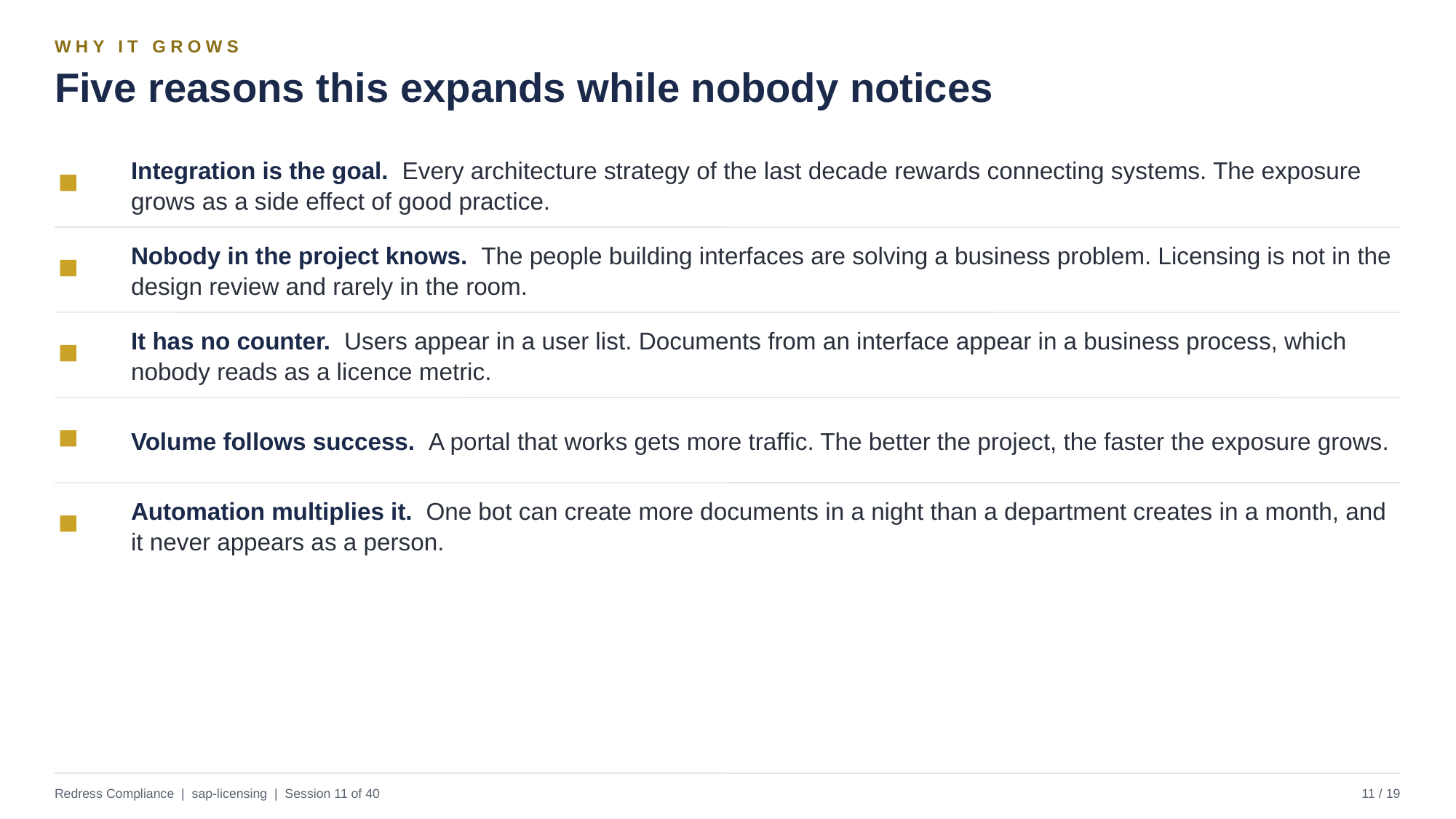

WHY IT GROWS
Five reasons this expands while nobody notices
Integration is the goal.  Every architecture strategy of the last decade rewards connecting systems. The exposure grows as a side effect of good practice.

Nobody in the project knows.  The people building interfaces are solving a business problem. Licensing is not in the design review and rarely in the room.

It has no counter.  Users appear in a user list. Documents from an interface appear in a business process, which nobody reads as a licence metric.

Volume follows success.  A portal that works gets more traffic. The better the project, the faster the exposure grows.

Automation multiplies it.  One bot can create more documents in a night than a department creates in a month, and it never appears as a person.

Redress Compliance  |  sap-licensing  |  Session 11 of 40
11 / 19